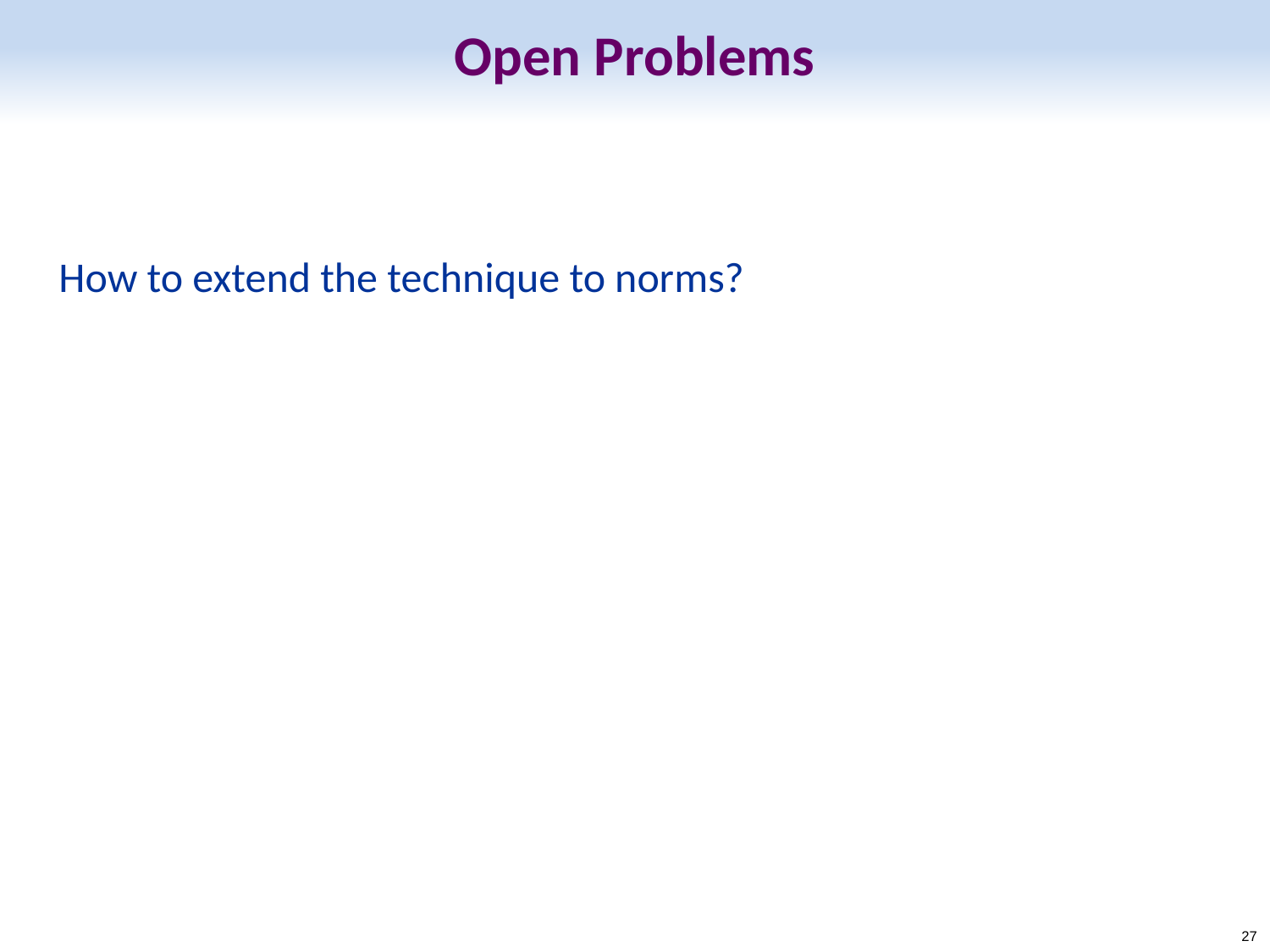

# Open Problems

How to extend the technique to norms?

27